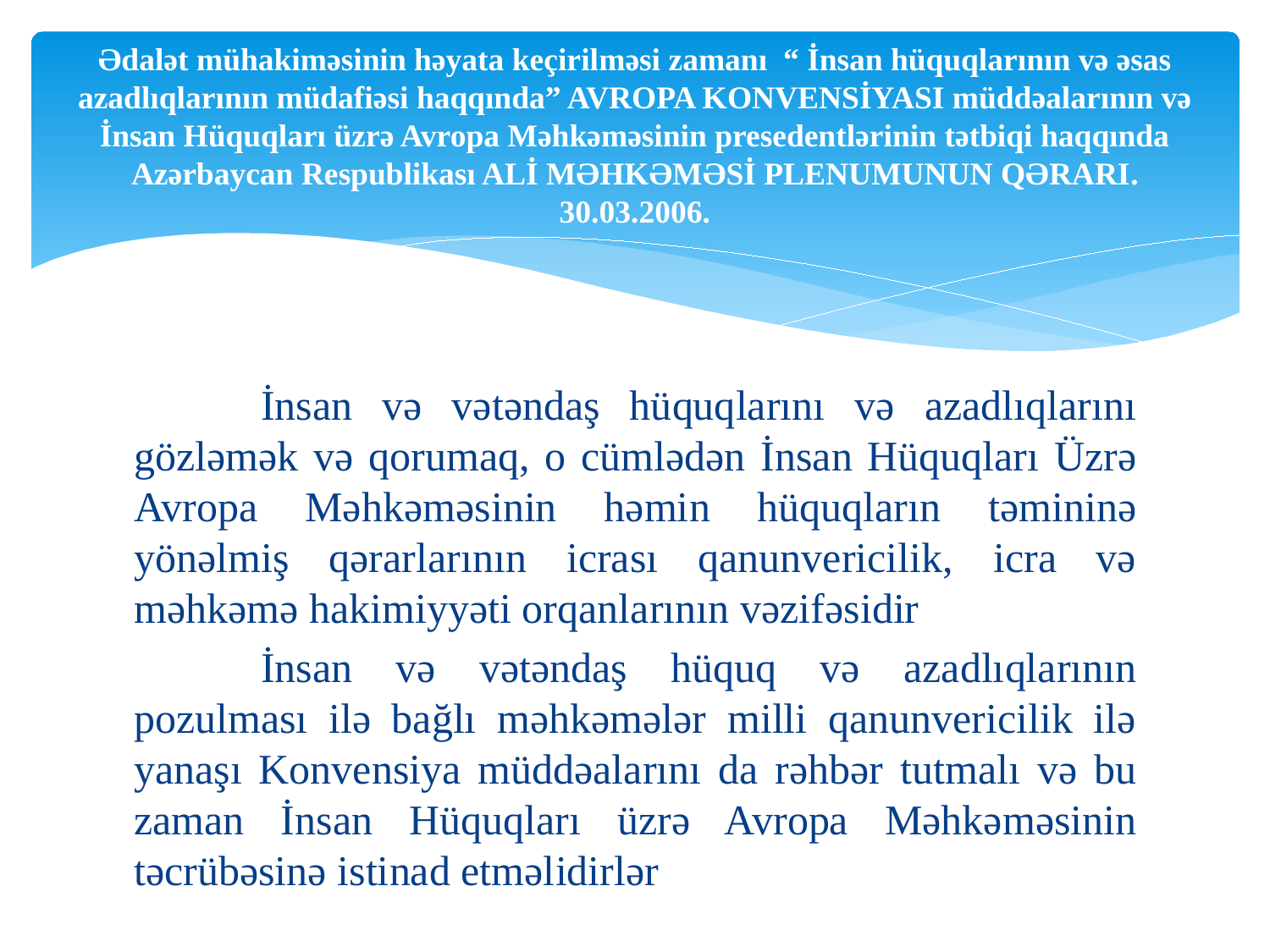

# Ədalət mühakiməsinin həyata keçirilməsi zamanı  “ İnsan hüquqlarının və əsas azadlıqlarının müdafiəsi haqqında” AVROPA KONVENSİYASI müddəalarının və İnsan Hüquqları üzrə Avropa Məhkəməsinin presedentlərinin tətbiqi haqqında Azərbaycan Respublikası ALİ MƏHKƏMƏSİ PLENUMUNUN QƏRARI. 30.03.2006.
	İnsan və vətəndaş hüquqlarını və azadlıqlarını gözləmək və qorumaq, o cümlədən İnsan Hüquqları Üzrə Avropa Məhkəməsinin həmin hüquqların təmininə yönəlmiş qərarlarının icrası qanunvericilik, icra və məhkəmə hakimiyyəti orqanlarının vəzifəsidir
	İnsan və vətəndaş hüquq və azadlıqlarının pozulması ilə bağlı məhkəmələr milli qanunvericilik ilə yanaşı Konvensiya müddəalarını da rəhbər tutmalı və bu zaman İnsan Hüquqları üzrə Avropa Məhkəməsinin təcrübəsinə istinad etməlidirlər